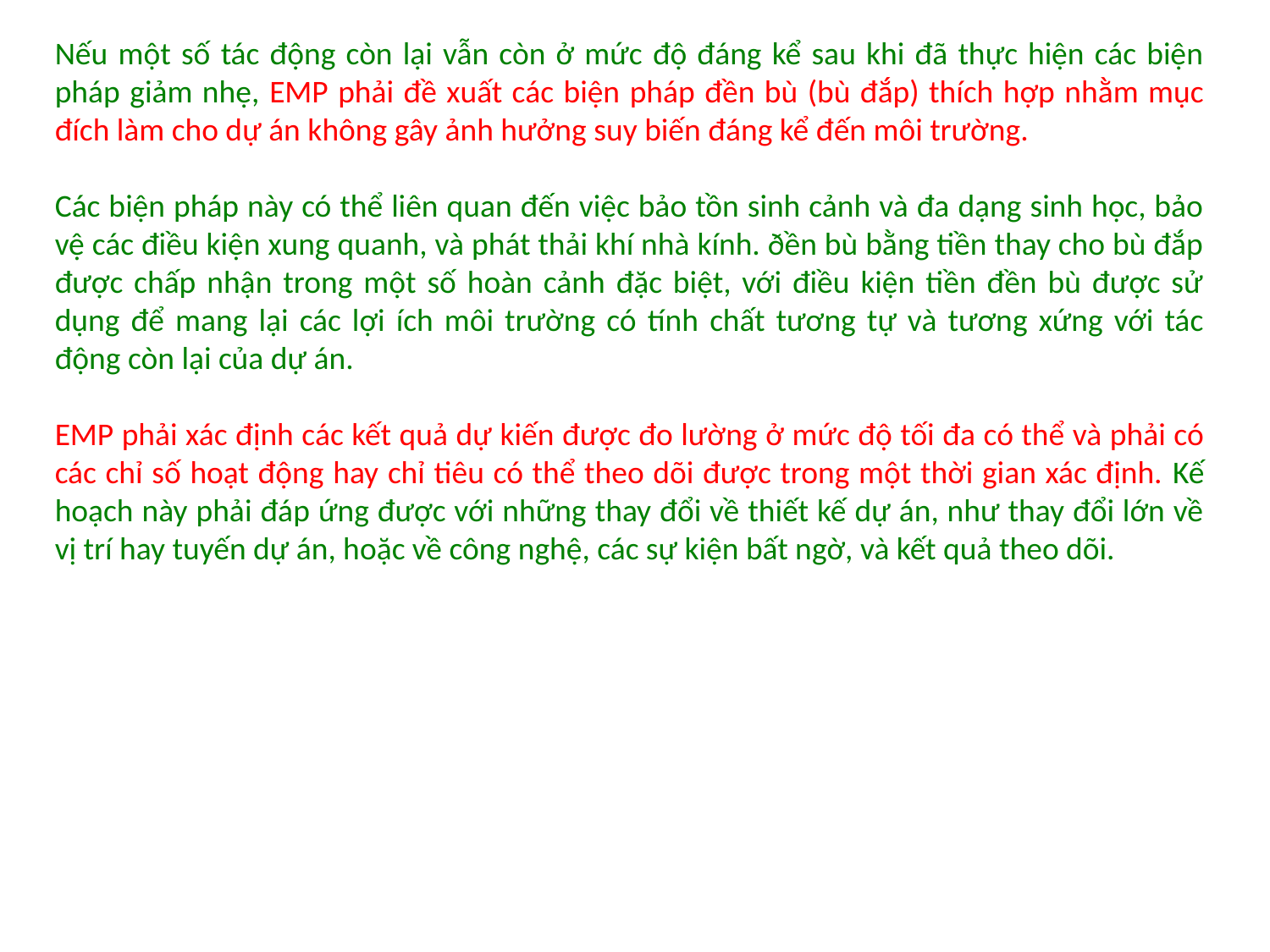

Nếu một số tác động còn lại vẫn còn ở mức độ đáng kể sau khi đã thực hiện các biện pháp giảm nhẹ, EMP phải đề xuất các biện pháp đền bù (bù đắp) thích hợp nhằm mục đích làm cho dự án không gây ảnh hưởng suy biến đáng kể đến môi trường.

Các biện pháp này có thể liên quan đến việc bảo tồn sinh cảnh và đa dạng sinh học, bảo vệ các điều kiện xung quanh, và phát thải khí nhà kính. ðền bù bằng tiền thay cho bù đắp được chấp nhận trong một số hoàn cảnh đặc biệt, với điều kiện tiền đền bù được sử dụng để mang lại các lợi ích môi trường có tính chất tương tự và tương xứng với tác động còn lại của dự án.

EMP phải xác định các kết quả dự kiến được đo lường ở mức độ tối đa có thể và phải có các chỉ số hoạt động hay chỉ tiêu có thể theo dõi được trong một thời gian xác định. Kế hoạch này phải đáp ứng được với những thay đổi về thiết kế dự án, như thay đổi lớn về vị trí hay tuyến dự án, hoặc về công nghệ, các sự kiện bất ngờ, và kết quả theo dõi.